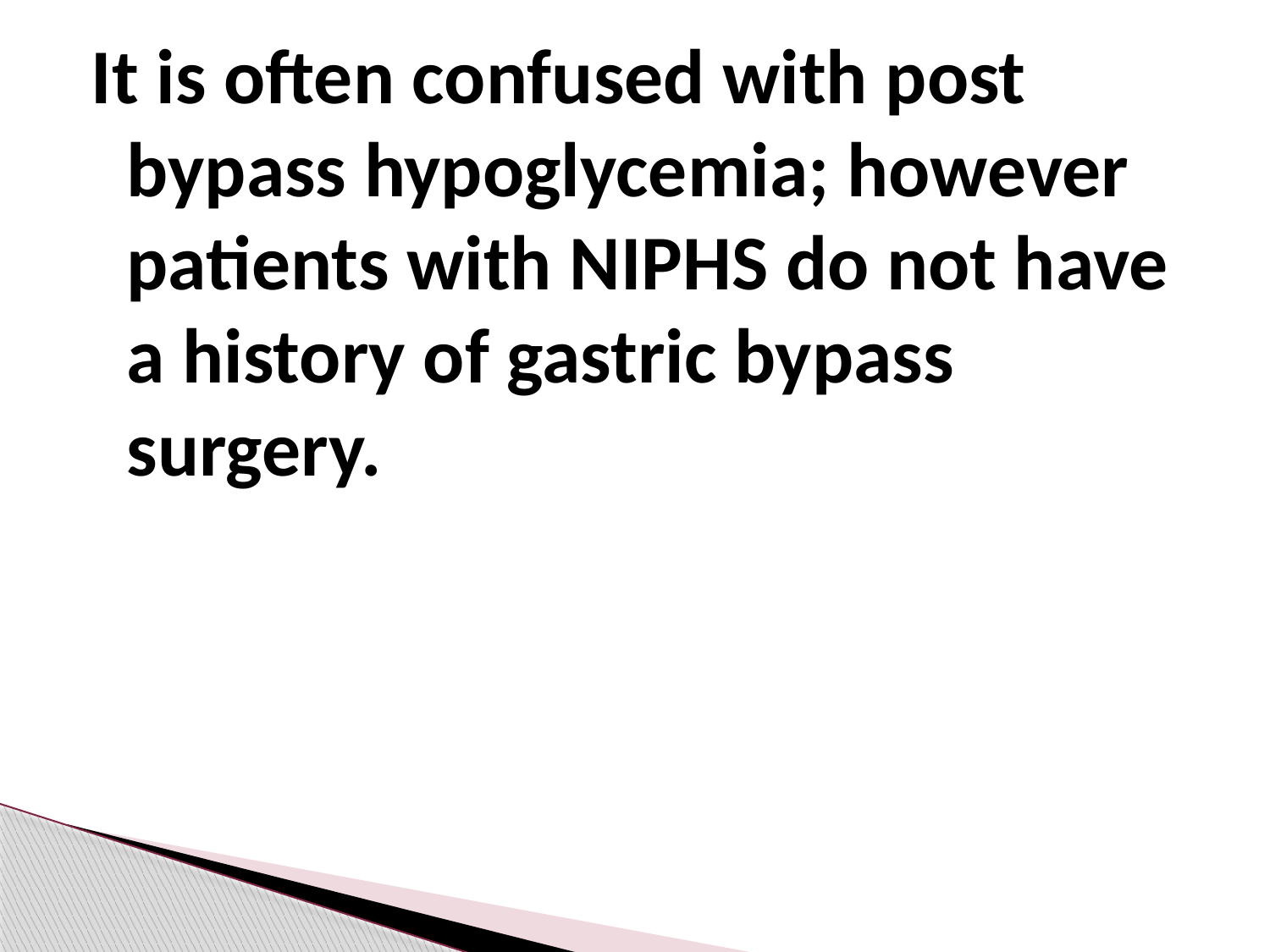

It is often confused with post bypass hypoglycemia; however patients with NIPHS do not have a history of gastric bypass surgery.